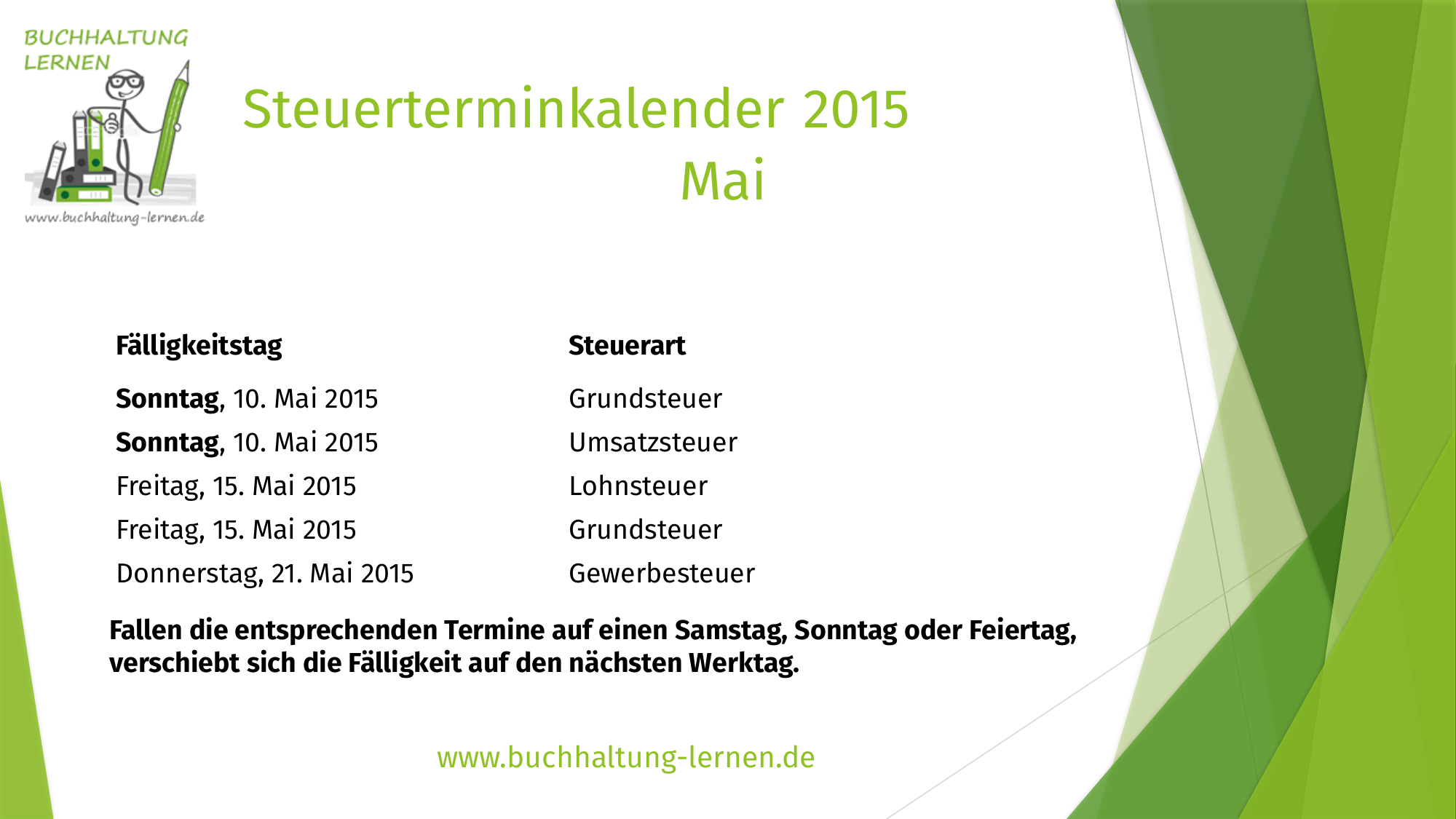

Steuerterminkalender 2015
Mai
| Fälligkeitstag | Steuerart |
| --- | --- |
| Sonntag, 10. Mai 2015 | Grundsteuer |
| Sonntag, 10. Mai 2015 | Umsatzsteuer |
| Freitag, 15. Mai 2015 | Lohnsteuer |
| Freitag, 15. Mai 2015 | Grundsteuer |
| Donnerstag, 21. Mai 2015 | Gewerbesteuer |
|  |  |
Fallen die entsprechenden Termine auf einen Samstag, Sonntag oder Feiertag, verschiebt sich die Fälligkeit auf den nächsten Werktag.
www.buchhaltung-lernen.de